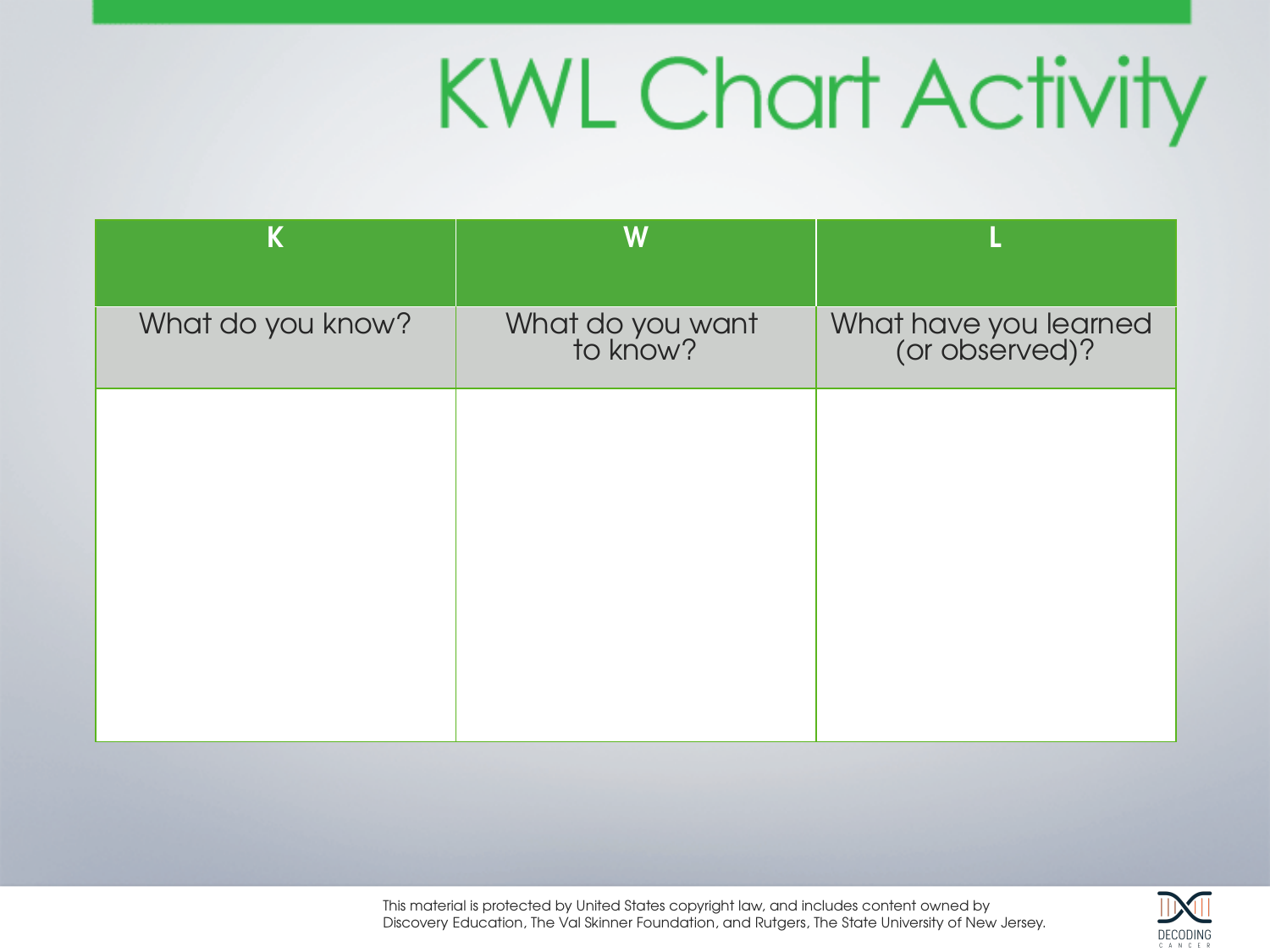

| K | W | L |
| --- | --- | --- |
| What do you know? | What do you want to know? | What have you learned (or observed)? |
|  |  |  |